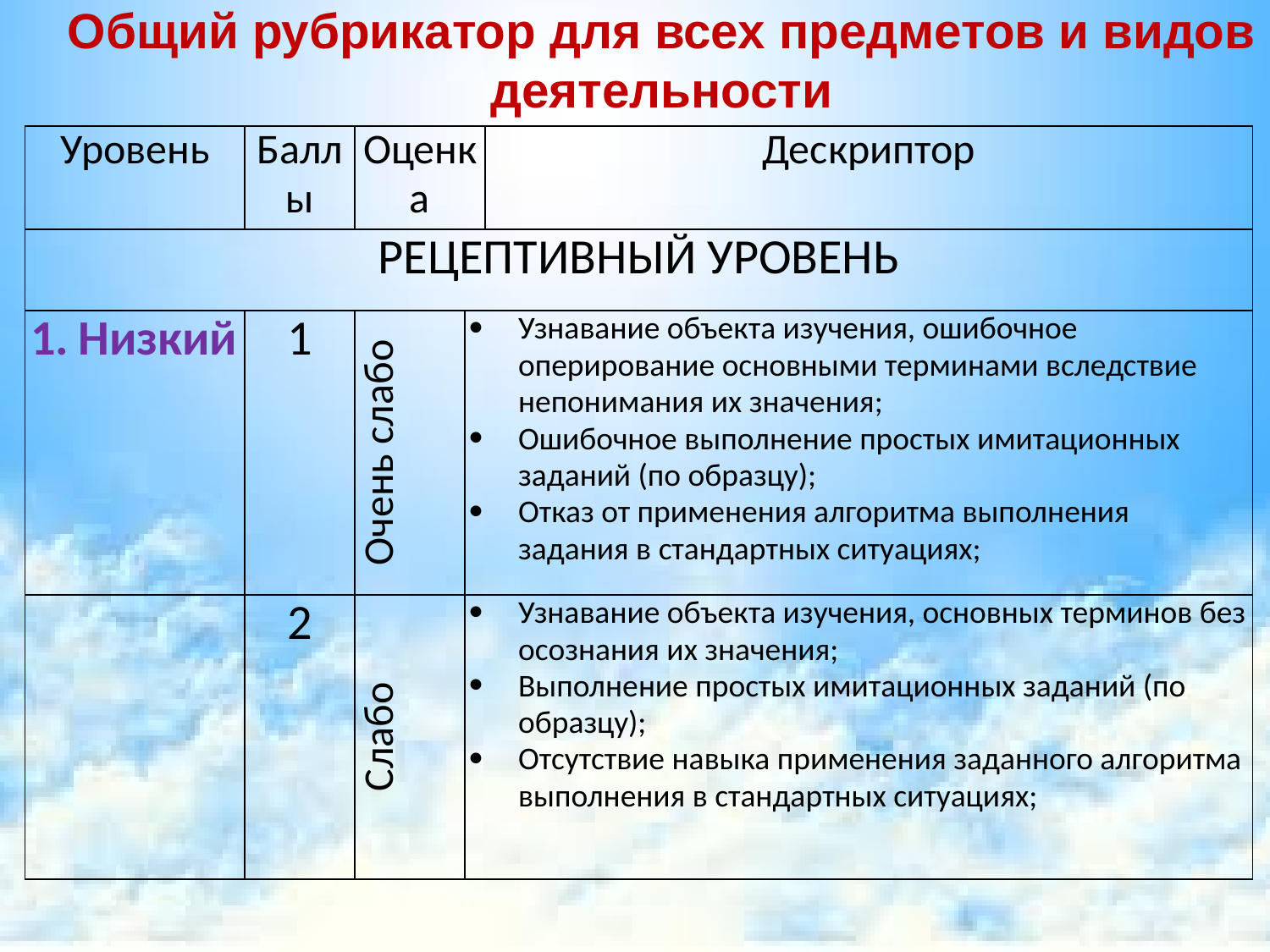

Общий рубрикатор для всех предметов и видов деятельности
| Уровень | Баллы | Оценка |  | Дескриптор |
| --- | --- | --- | --- | --- |
| РЕЦЕПТИВНЫЙ УРОВЕНЬ |  |  |  |  |
| Низкий | 1 | Очень слабо | Узнавание объекта изучения, ошибочное оперирование основными терминами вследствие непонимания их значения; Ошибочное выполнение простых имитационных заданий (по образцу); Отказ от применения алгоритма выполнения задания в стандартных ситуациях; |  |
|  | 2 | Слабо | Узнавание объекта изучения, основных терминов без осознания их значения; Выполнение простых имитационных заданий (по образцу); Отсутствие навыка применения заданного алгоритма выполнения в стандартных ситуациях; |  |